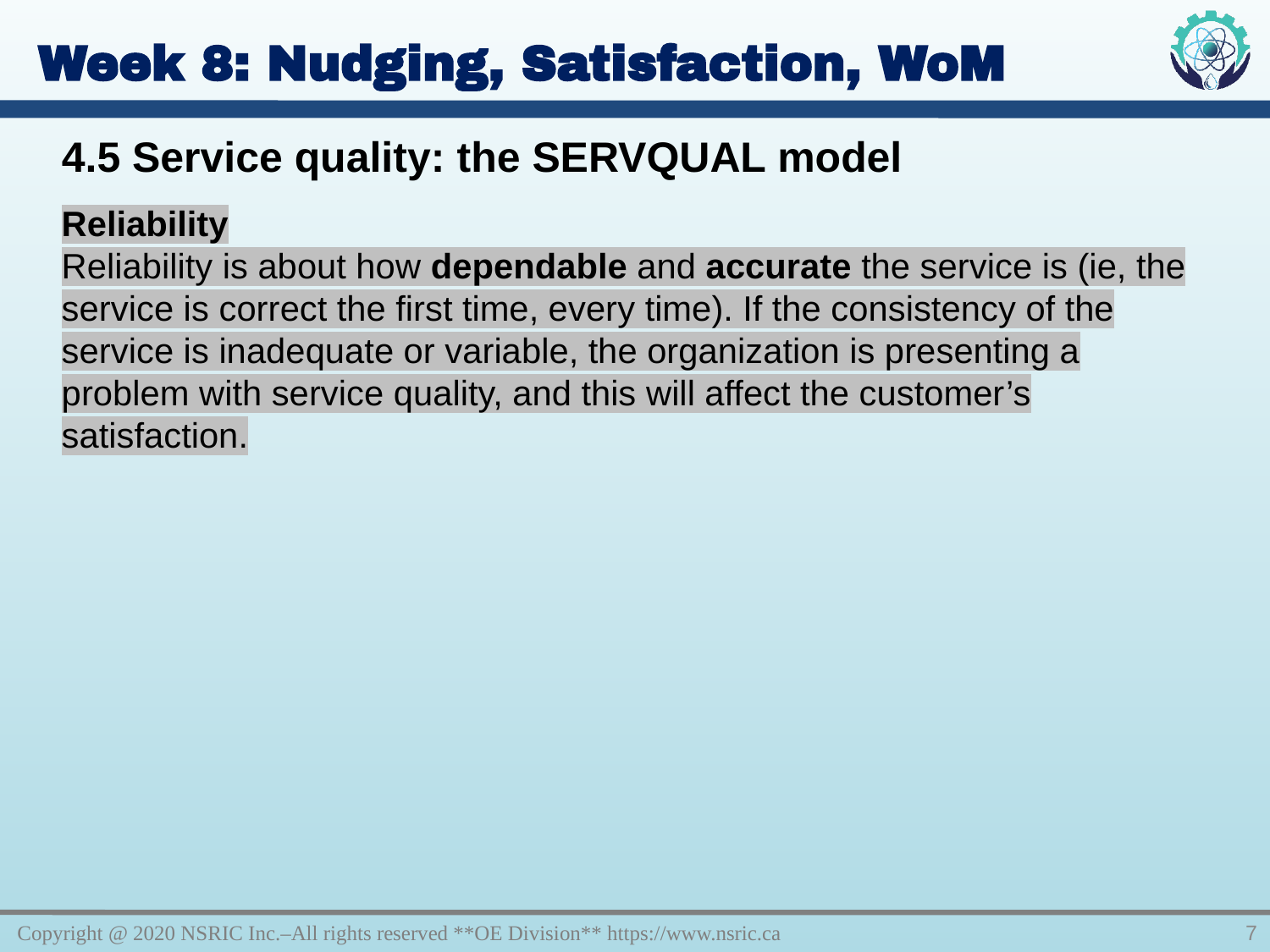

Week 8: Nudging, Satisfaction, WoM
4.5 Service quality: the SERVQUAL model
Reliability
Reliability is about how dependable and accurate the service is (ie, the service is correct the first time, every time). If the consistency of the service is inadequate or variable, the organization is presenting a problem with service quality, and this will affect the customer’s satisfaction.

Copyright @ 2020 NSRIC Inc.–All rights reserved **OE Division** https://www.nsric.ca
7